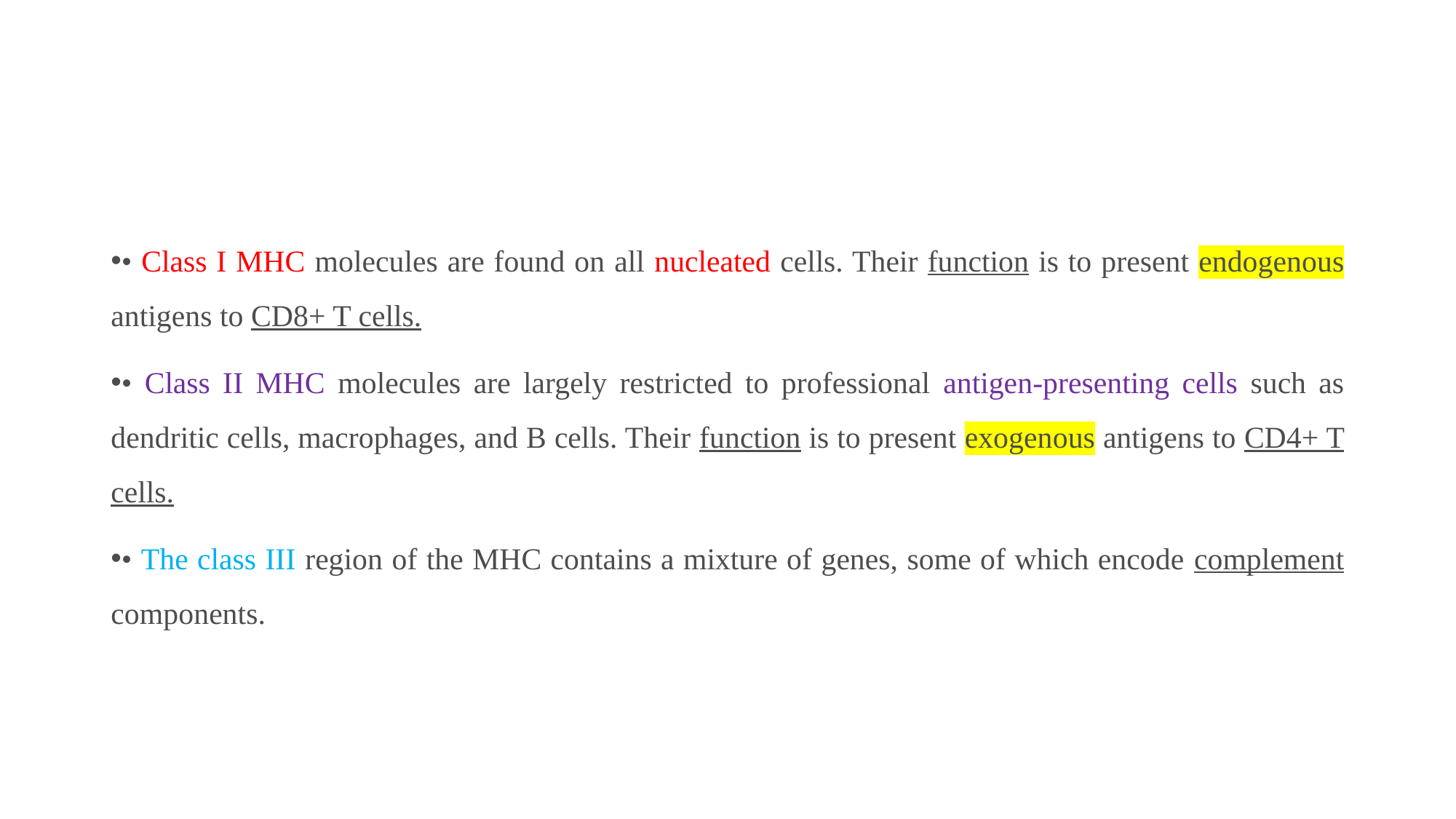

#
• Class I MHC molecules are found on all nucleated cells. Their function is to present endogenous antigens to CD8+ T cells.
• Class II MHC molecules are largely restricted to professional antigen-presenting cells such as dendritic cells, macrophages, and B cells. Their function is to present exogenous antigens to CD4+ T cells.
• The class III region of the MHC contains a mixture of genes, some of which encode complement components.